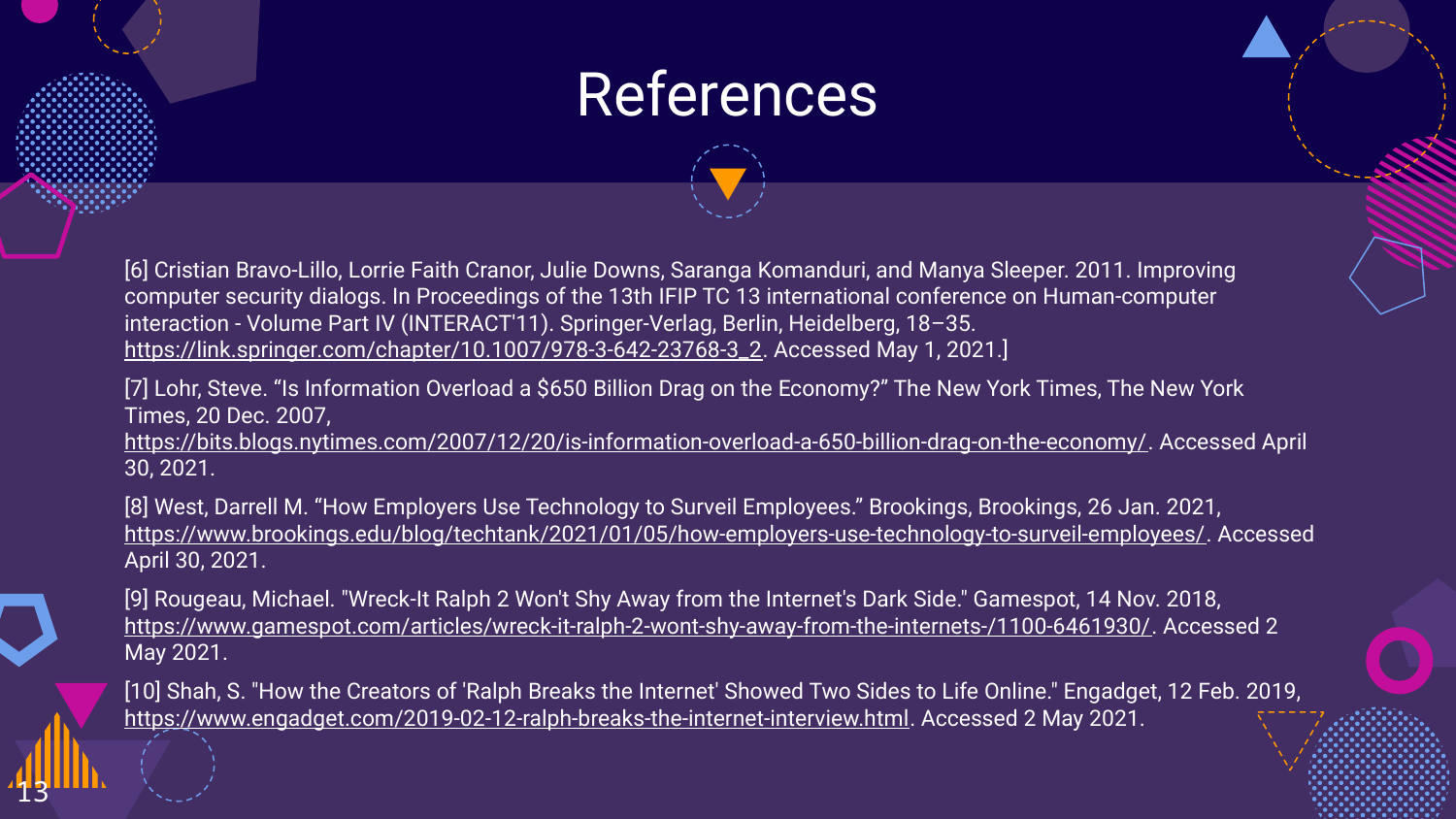

# References
[6] Cristian Bravo-Lillo, Lorrie Faith Cranor, Julie Downs, Saranga Komanduri, and Manya Sleeper. 2011. Improving computer security dialogs. In Proceedings of the 13th IFIP TC 13 international conference on Human-computer interaction - Volume Part IV (INTERACT'11). Springer-Verlag, Berlin, Heidelberg, 18–35. https://link.springer.com/chapter/10.1007/978-3-642-23768-3_2. Accessed May 1, 2021.]
[7] Lohr, Steve. “Is Information Overload a $650 Billion Drag on the Economy?” The New York Times, The New York Times, 20 Dec. 2007, https://bits.blogs.nytimes.com/2007/12/20/is-information-overload-a-650-billion-drag-on-the-economy/. Accessed April 30, 2021.
[8] West, Darrell M. “How Employers Use Technology to Surveil Employees.” Brookings, Brookings, 26 Jan. 2021, https://www.brookings.edu/blog/techtank/2021/01/05/how-employers-use-technology-to-surveil-employees/. Accessed April 30, 2021.
[9] Rougeau, Michael. "Wreck-It Ralph 2 Won't Shy Away from the Internet's Dark Side." Gamespot, 14 Nov. 2018, https://www.gamespot.com/articles/wreck-it-ralph-2-wont-shy-away-from-the-internets-/1100-6461930/. Accessed 2 May 2021.
[10] Shah, S. "How the Creators of 'Ralph Breaks the Internet' Showed Two Sides to Life Online." Engadget, 12 Feb. 2019, https://www.engadget.com/2019-02-12-ralph-breaks-the-internet-interview.html. Accessed 2 May 2021.

13